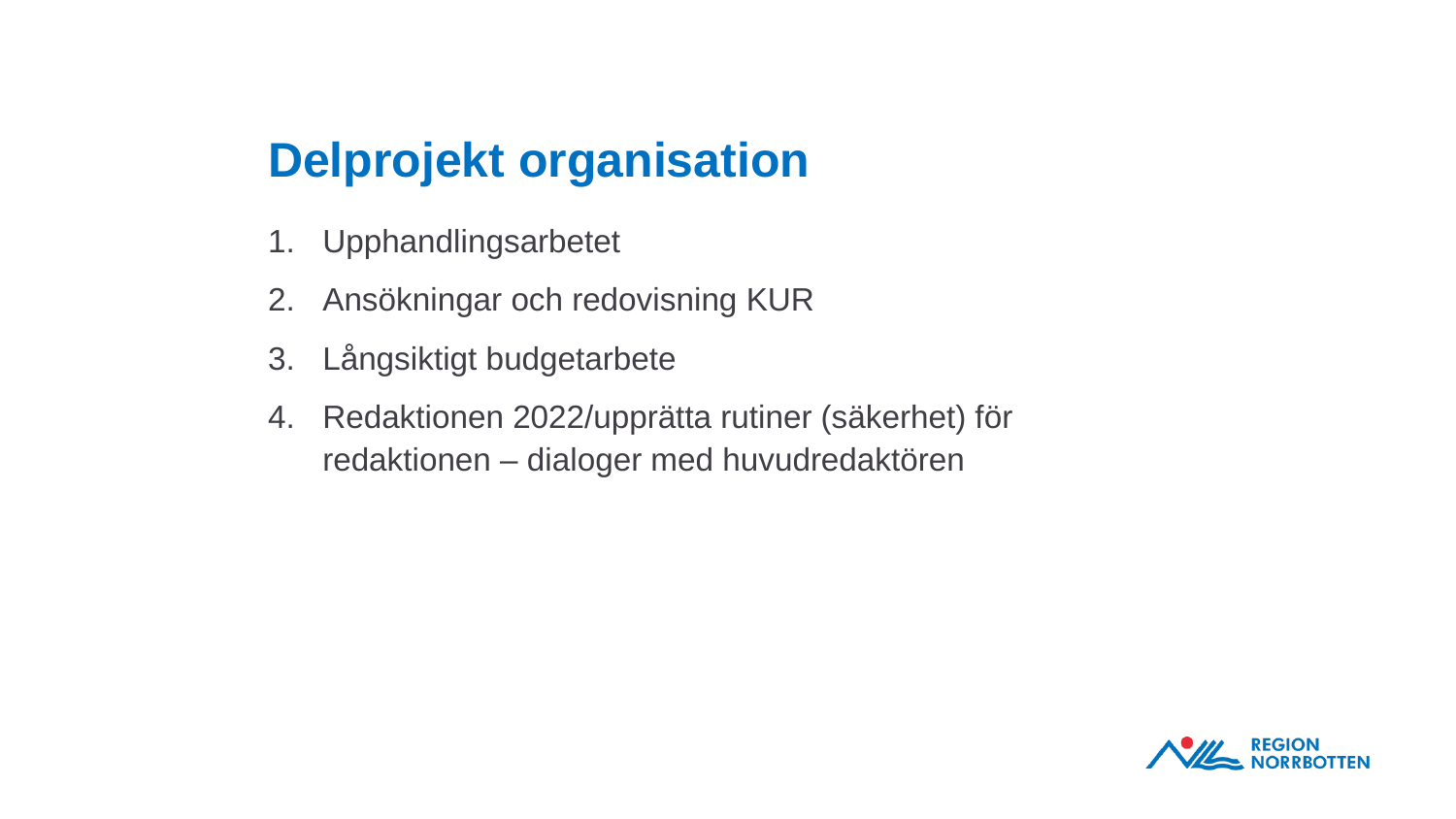

# Delprojekt organisation
Upphandlingsarbetet
Ansökningar och redovisning KUR
Långsiktigt budgetarbete
Redaktionen 2022/upprätta rutiner (säkerhet) för redaktionen – dialoger med huvudredaktören